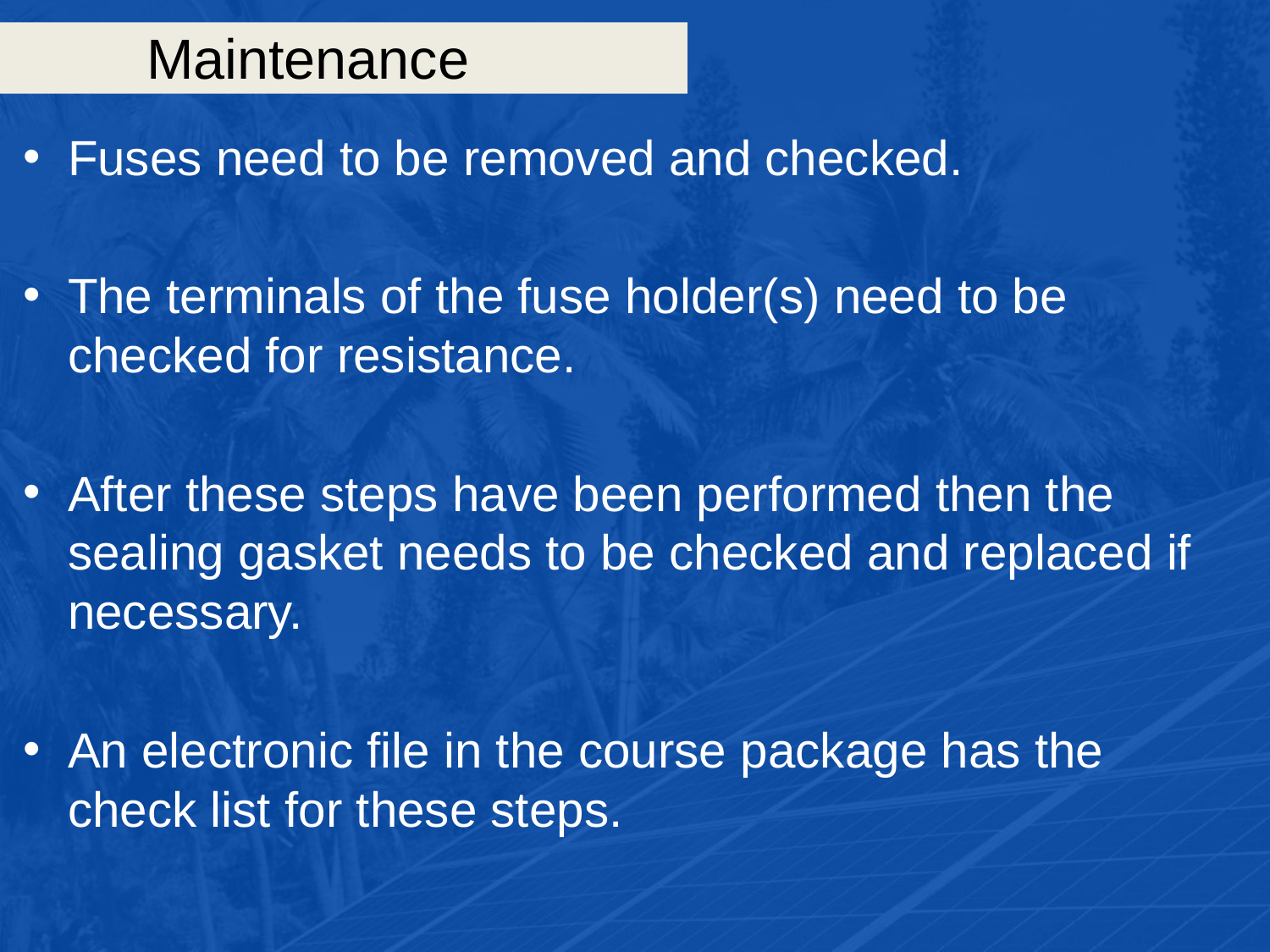

# Maintenance
Fuses need to be removed and checked.

The terminals of the fuse holder(s) need to be checked for resistance.

After these steps have been performed then the sealing gasket needs to be checked and replaced if necessary.

An electronic file in the course package has the check list for these steps.